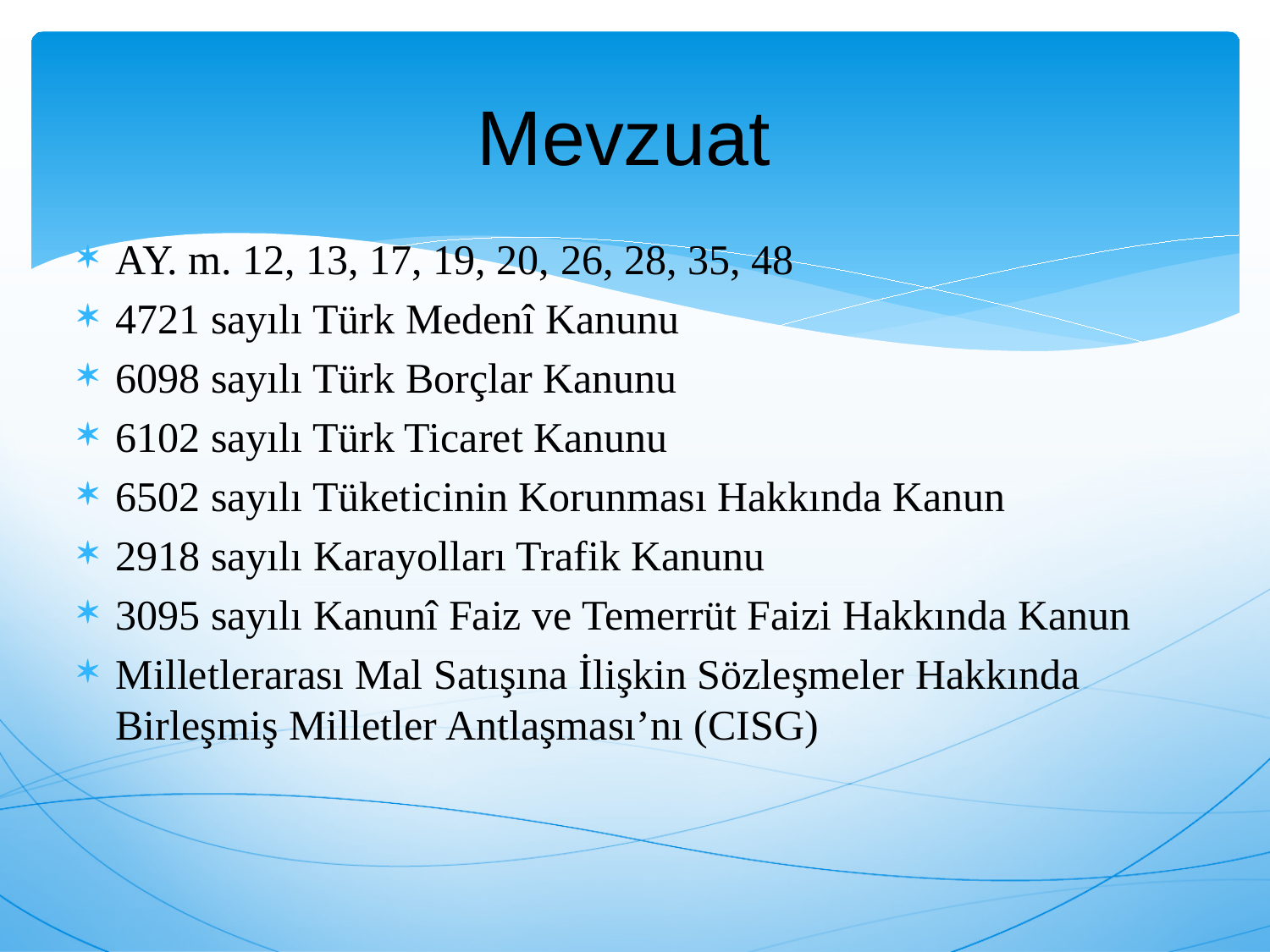

# Mevzuat
AY. m. 12, 13, 17, 19, 20, 26, 28, 35, 48
4721 sayılı Türk Medenî Kanunu
6098 sayılı Türk Borçlar Kanunu
6102 sayılı Türk Ticaret Kanunu
6502 sayılı Tüketicinin Korunması Hakkında Kanun
2918 sayılı Karayolları Trafik Kanunu
3095 sayılı Kanunî Faiz ve Temerrüt Faizi Hakkında Kanun
Milletlerarası Mal Satışına İlişkin Sözleşmeler Hakkında Birleşmiş Milletler Antlaşması’nı (CISG)